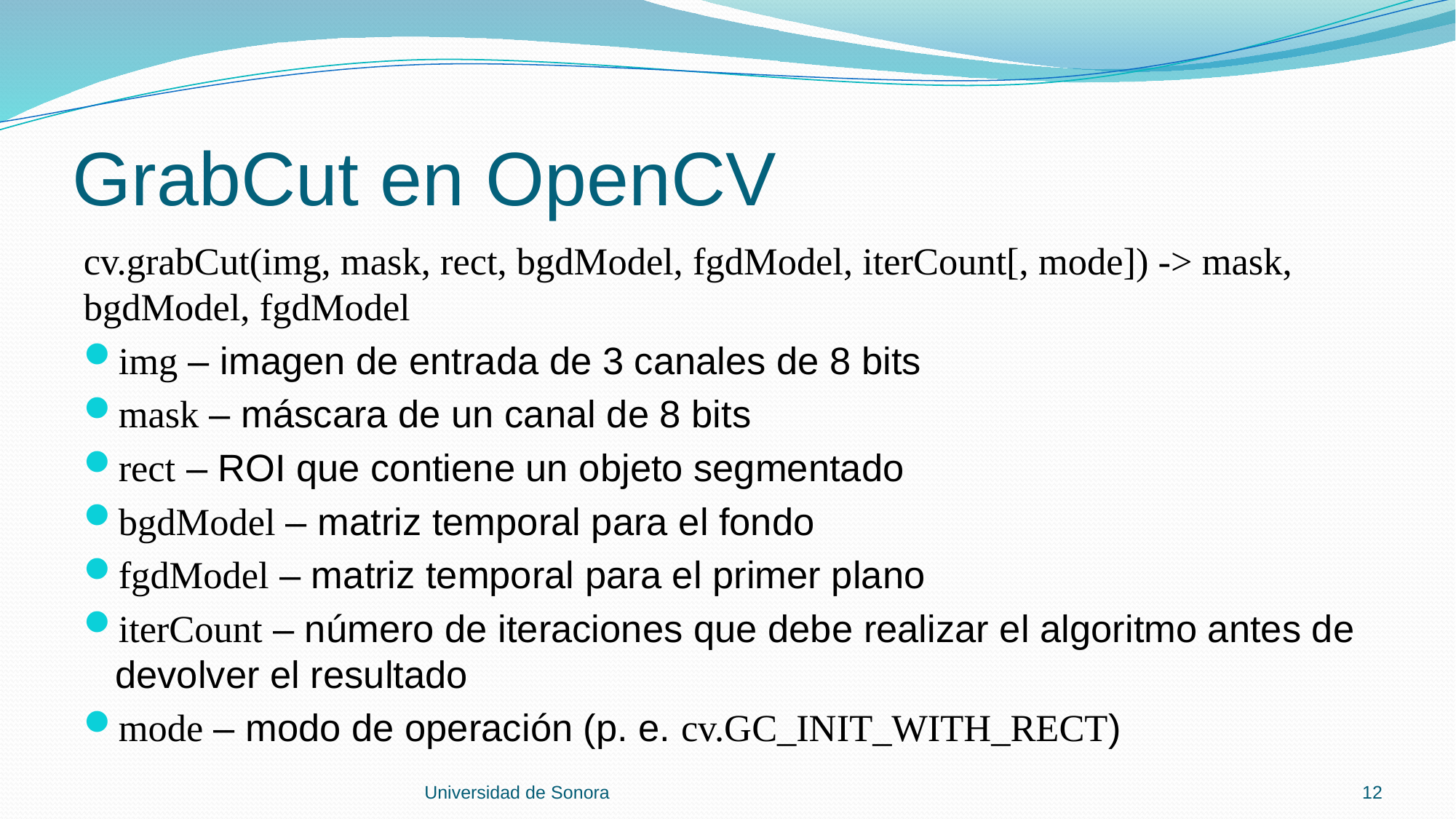

# GrabCut en OpenCV
cv.grabCut(img, mask, rect, bgdModel, fgdModel, iterCount[, mode]) -> mask, bgdModel, fgdModel
img – imagen de entrada de 3 canales de 8 bits
mask – máscara de un canal de 8 bits
rect – ROI que contiene un objeto segmentado
bgdModel – matriz temporal para el fondo
fgdModel – matriz temporal para el primer plano
iterCount – número de iteraciones que debe realizar el algoritmo antes de devolver el resultado
mode – modo de operación (p. e. cv.GC_INIT_WITH_RECT)

Universidad de Sonora
12